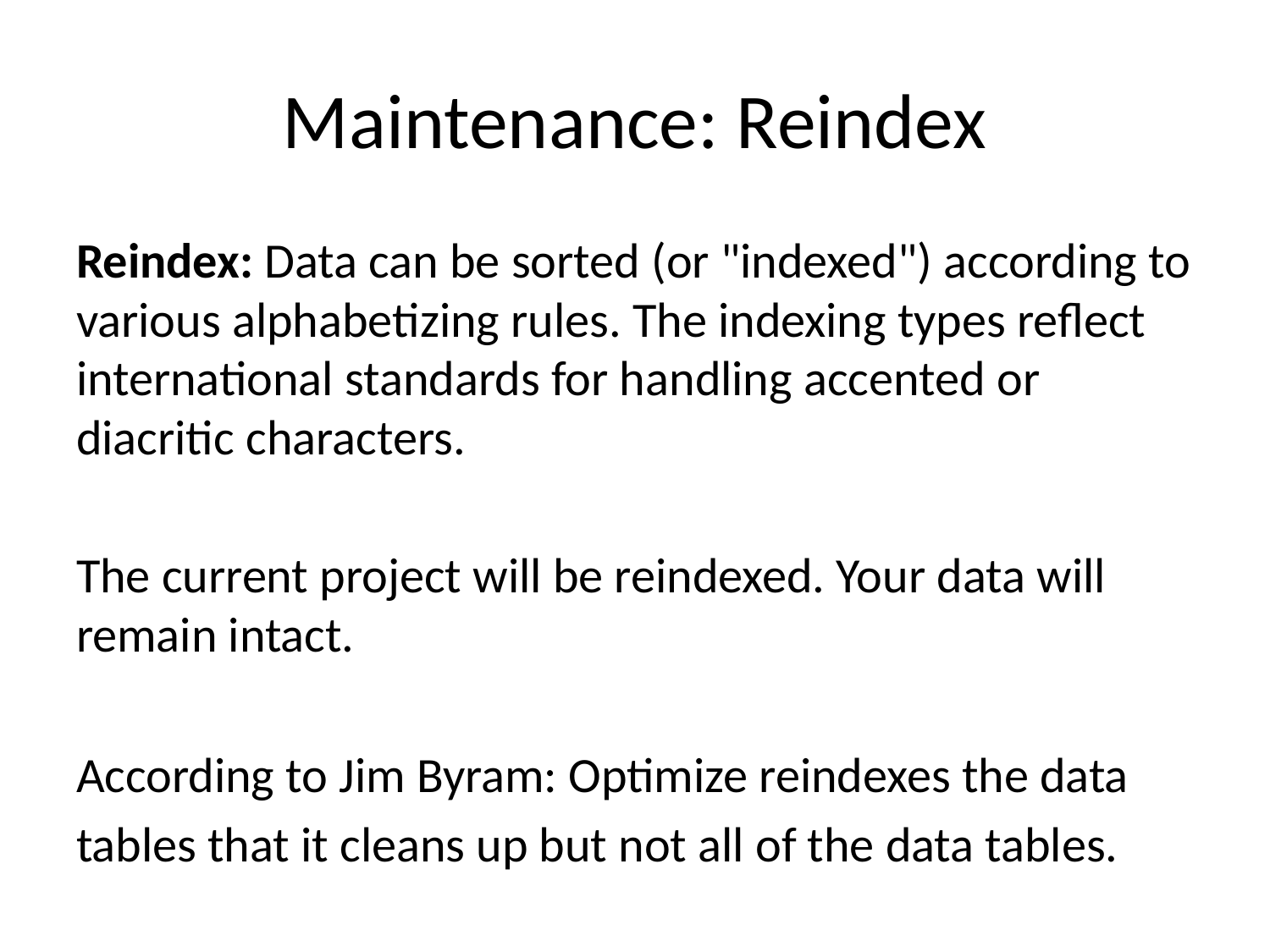

# Maintenance: Reindex
Reindex: Data can be sorted (or "indexed") according to various alphabetizing rules. The indexing types reflect international standards for handling accented or diacritic characters.

The current project will be reindexed. Your data will remain intact.

According to Jim Byram: Optimize reindexes the data tables that it cleans up but not all of the data tables.